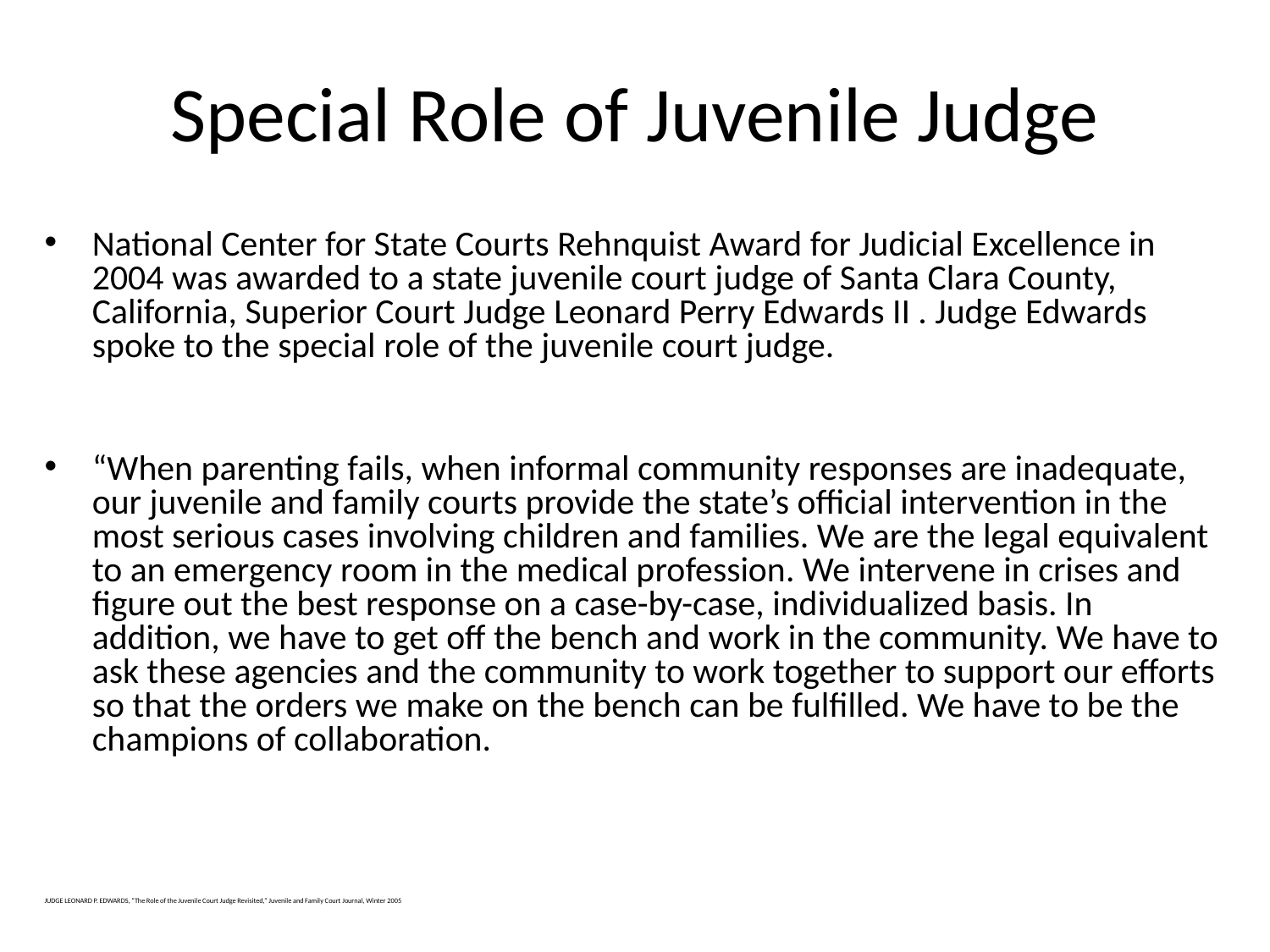

Special Role of Juvenile Judge
National Center for State Courts Rehnquist Award for Judicial Excellence in 2004 was awarded to a state juvenile court judge of Santa Clara County, California, Superior Court Judge Leonard Perry Edwards II . Judge Edwards spoke to the special role of the juvenile court judge.

“When parenting fails, when informal community responses are inadequate, our juvenile and family courts provide the state’s official intervention in the most serious cases involving children and families. We are the legal equivalent to an emergency room in the medical profession. We intervene in crises and figure out the best response on a case-by-case, individualized basis. In addition, we have to get off the bench and work in the community. We have to ask these agencies and the community to work together to support our efforts so that the orders we make on the bench can be fulfilled. We have to be the champions of collaboration.

JUDGE LEONARD P. EDWARDS, “The Role of the Juvenile Court Judge Revisited,” Juvenile and Family Court Journal, Winter 2005